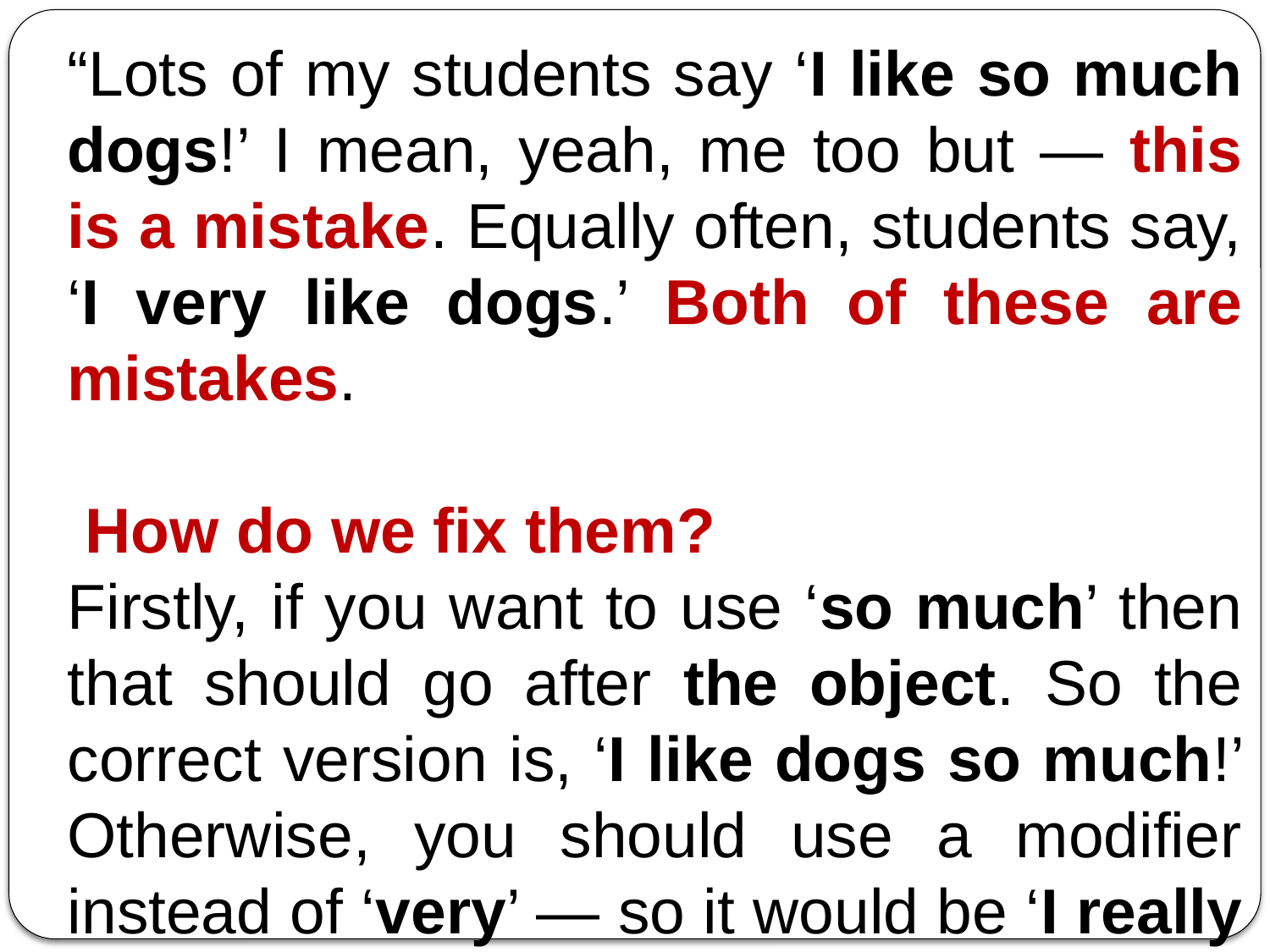

“Lots of my students say ‘I like so much dogs!’ I mean, yeah, me too but — this is a mistake. Equally often, students say, ‘I very like dogs.’ Both of these are mistakes.

 How do we fix them?
Firstly, if you want to use ‘so much’ then that should go after the object. So the correct version is, ‘I like dogs so much!’ Otherwise, you should use a modifier instead of ‘very’ — so it would be ‘I really like dogs”